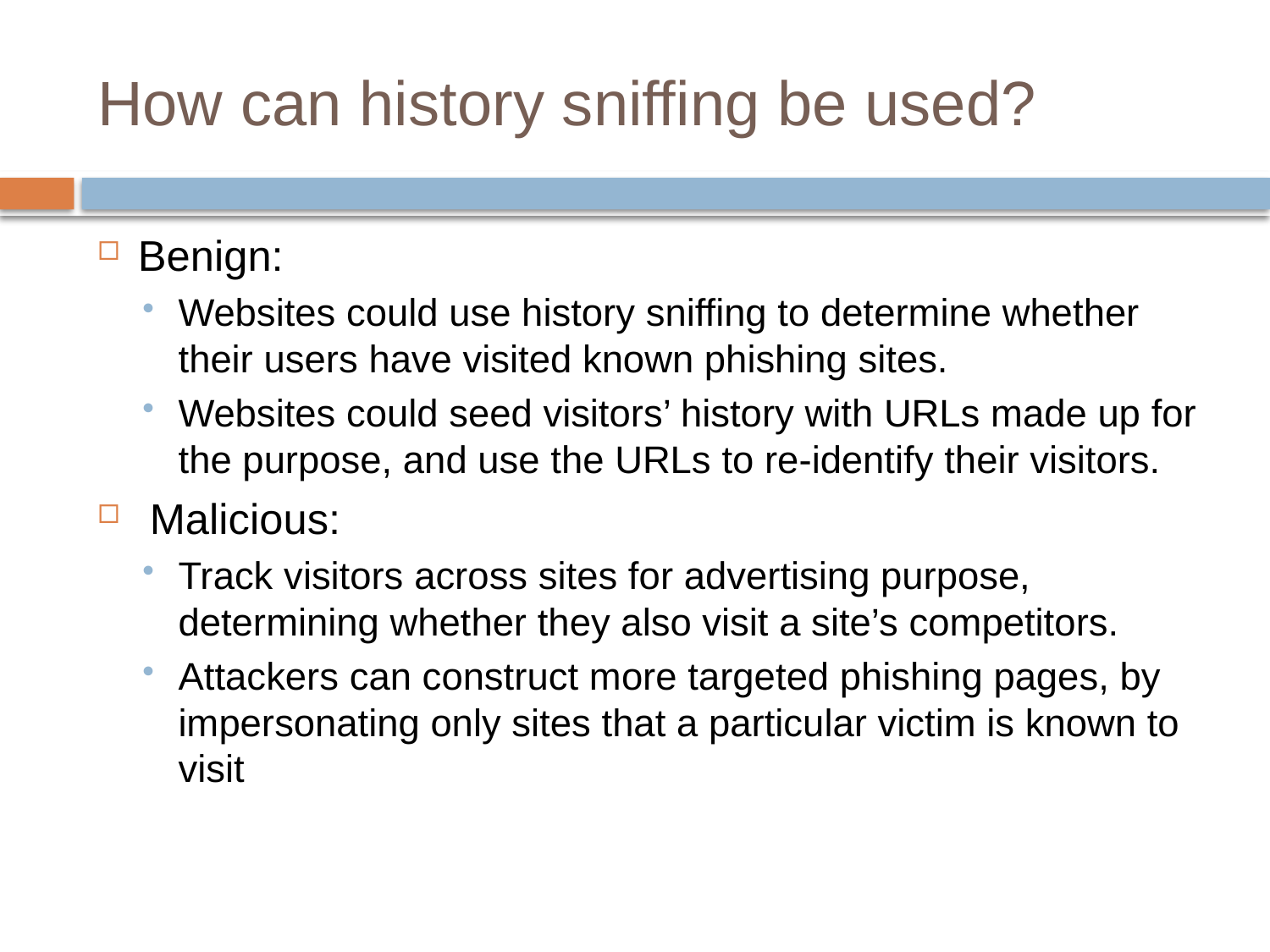

# How can history sniffing be used?
Benign:
Websites could use history sniffing to determine whether their users have visited known phishing sites.
Websites could seed visitors’ history with URLs made up for the purpose, and use the URLs to re-identify their visitors.
 Malicious:
Track visitors across sites for advertising purpose, determining whether they also visit a site’s competitors.
Attackers can construct more targeted phishing pages, by impersonating only sites that a particular victim is known to visit